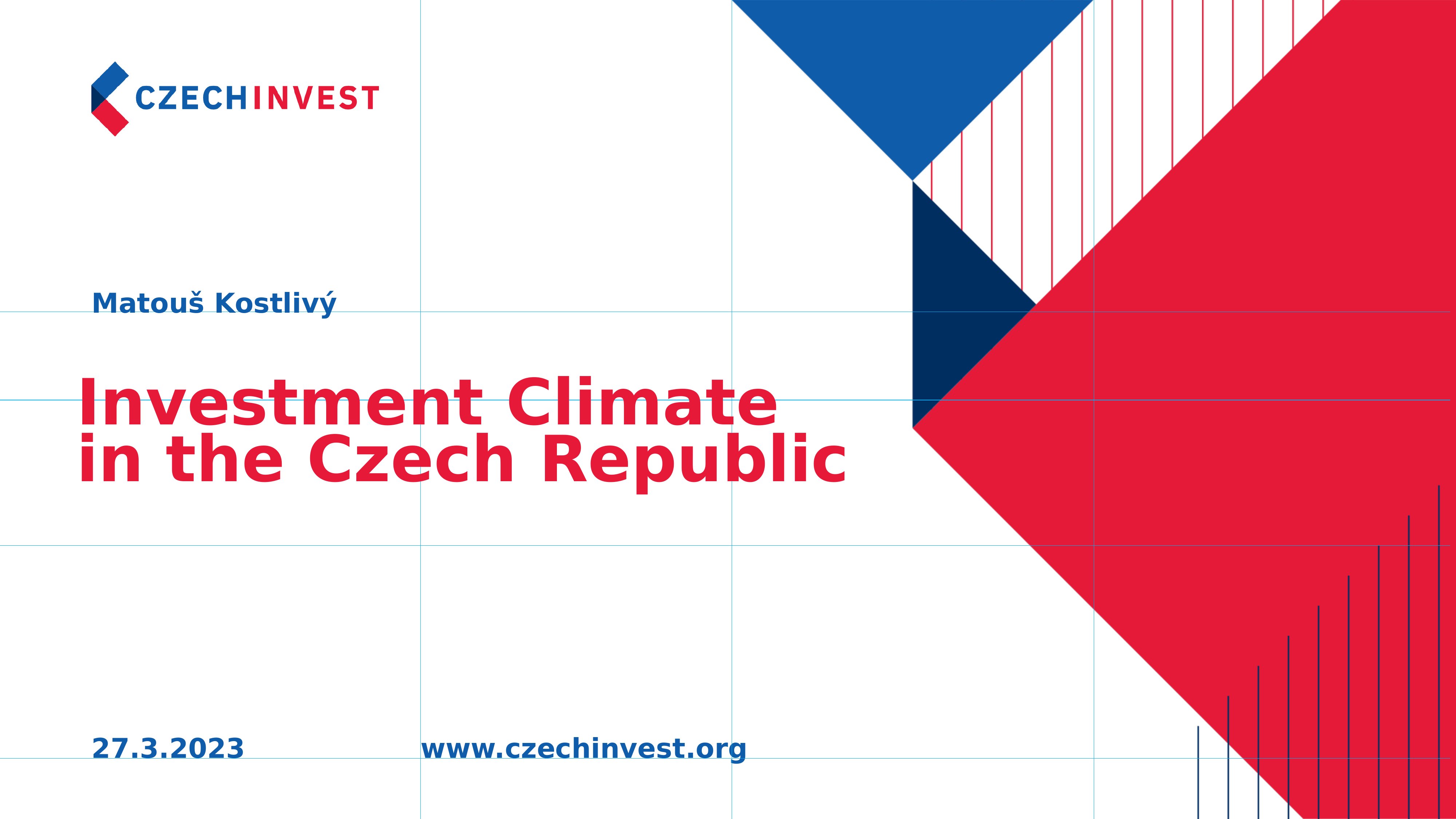

Matouš Kostlivý
# Investment Climate in the Czech Republic
27.3.2023